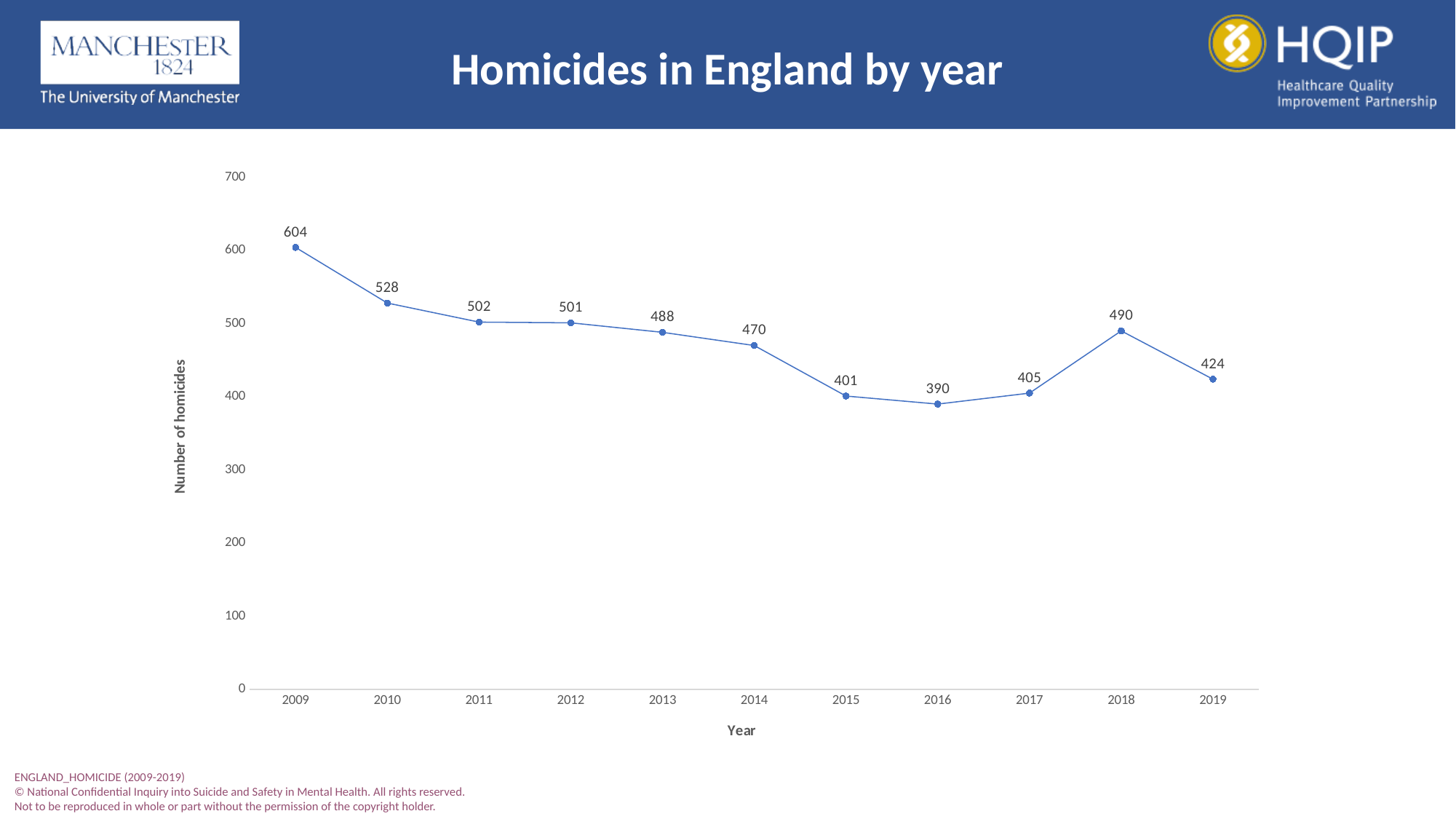

Homicides in England by year

### Chart

| Category | homi |
|---|---|
| 2009 | 604.0 |
| 2010 | 528.0 |
| 2011 | 502.0 |
| 2012 | 501.0 |
| 2013 | 488.0 |
| 2014 | 470.0 |
| 2015 | 401.0 |
| 2016 | 390.0 |
| 2017 | 405.0 |
| 2018 | 490.0 |
| 2019 | 424.0 |
ENGLAND_HOMICIDE (2009-2019)
© National Confidential Inquiry into Suicide and Safety in Mental Health. All rights reserved.
Not to be reproduced in whole or part without the permission of the copyright holder.